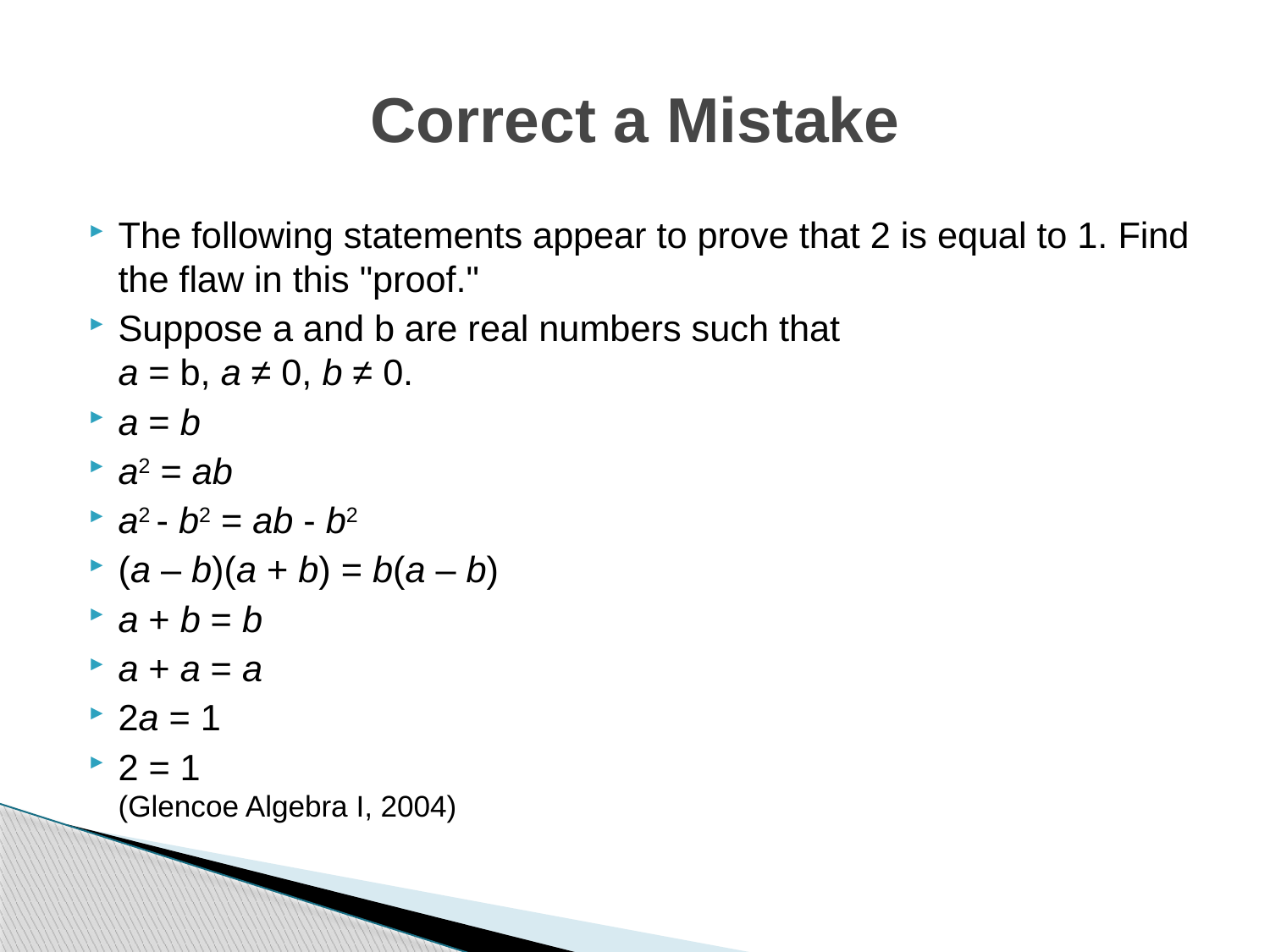

# Correct a Mistake
The following statements appear to prove that 2 is equal to 1. Find the flaw in this "proof."
Suppose a and b are real numbers such that
a = b, a ≠ 0, b ≠ 0.
a = b
a2 = ab
a2 - b2 = ab - b2
(a – b)(a + b) = b(a – b)
a + b = b
a + a = a
2a = 1
2 = 1
(Glencoe Algebra I, 2004)